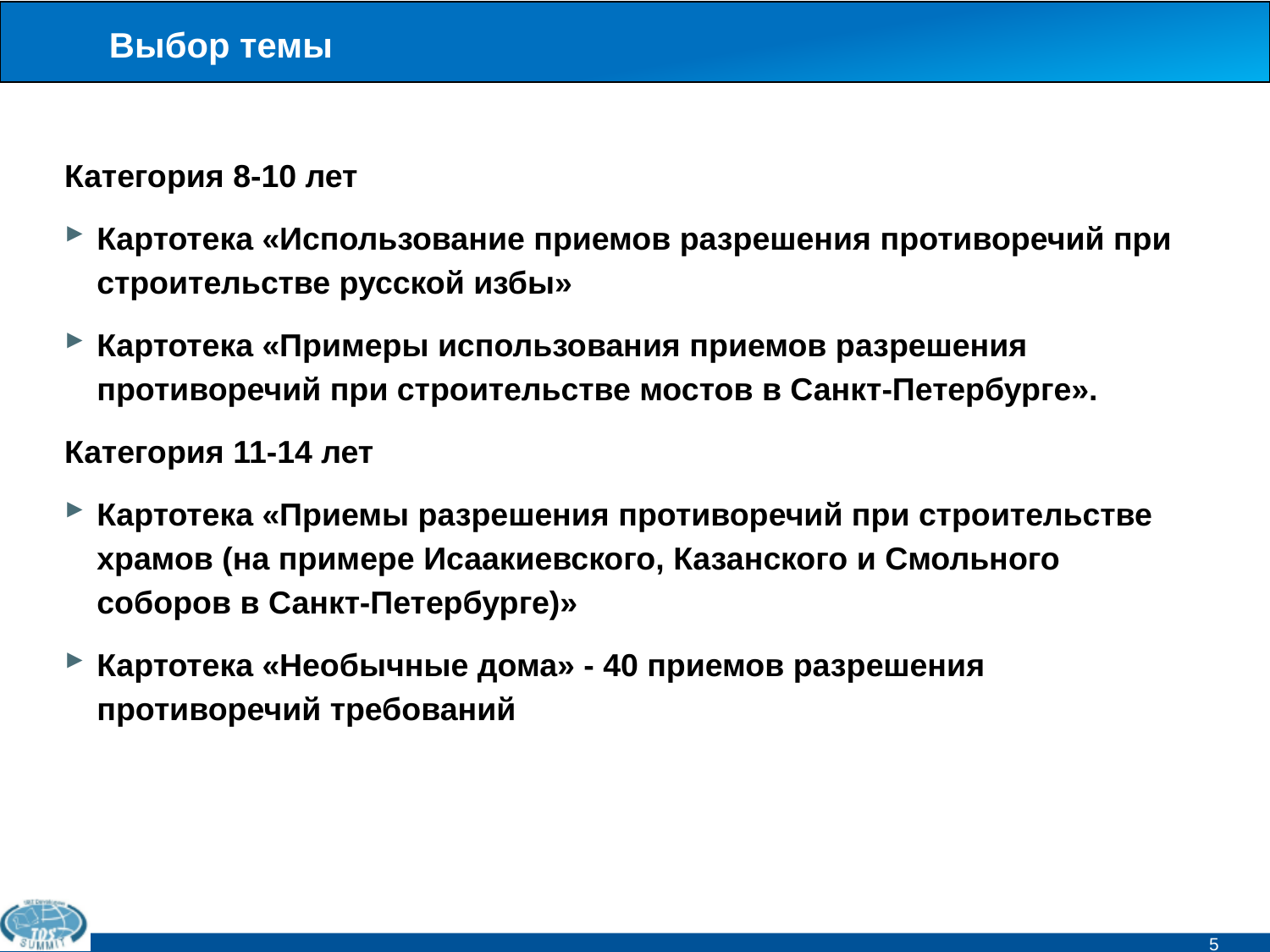

# Выбор темы
Категория 8-10 лет
Картотека «Использование приемов разрешения противоречий при строительстве русской избы»
Картотека «Примеры использования приемов разрешения противоречий при строительстве мостов в Санкт-Петербурге».
Категория 11-14 лет
Картотека «Приемы разрешения противоречий при строительстве храмов (на примере Исаакиевского, Казанского и Смольного соборов в Санкт-Петербурге)»
Картотека «Необычные дома» - 40 приемов разрешения противоречий требований